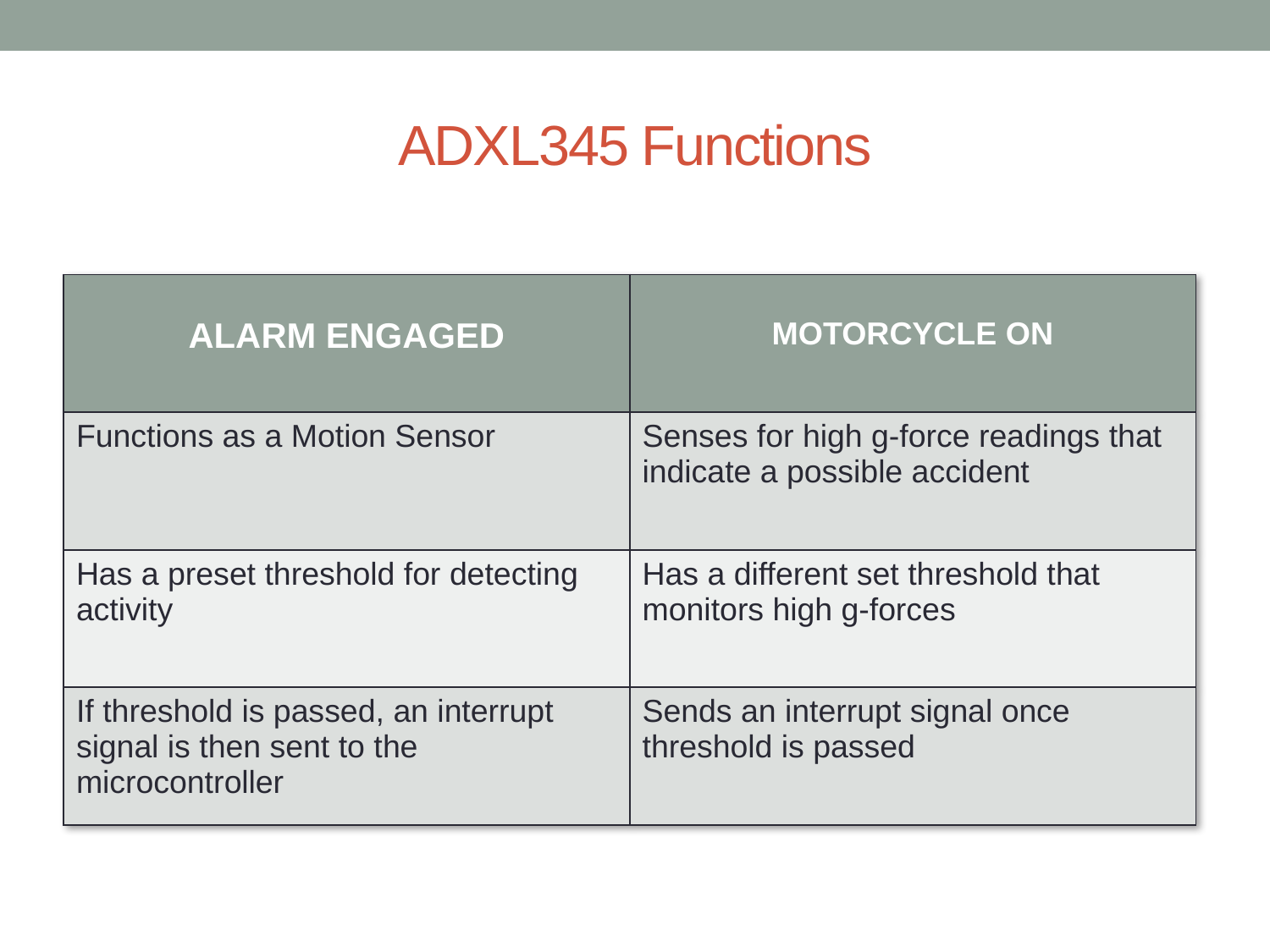

# ADXL345 Functions
| ALARM ENGAGED | MOTORCYCLE ON |
| --- | --- |
| Functions as a Motion Sensor | Senses for high g-force readings that indicate a possible accident |
| Has a preset threshold for detecting activity | Has a different set threshold that monitors high g-forces |
| If threshold is passed, an interrupt signal is then sent to the microcontroller | Sends an interrupt signal once threshold is passed |